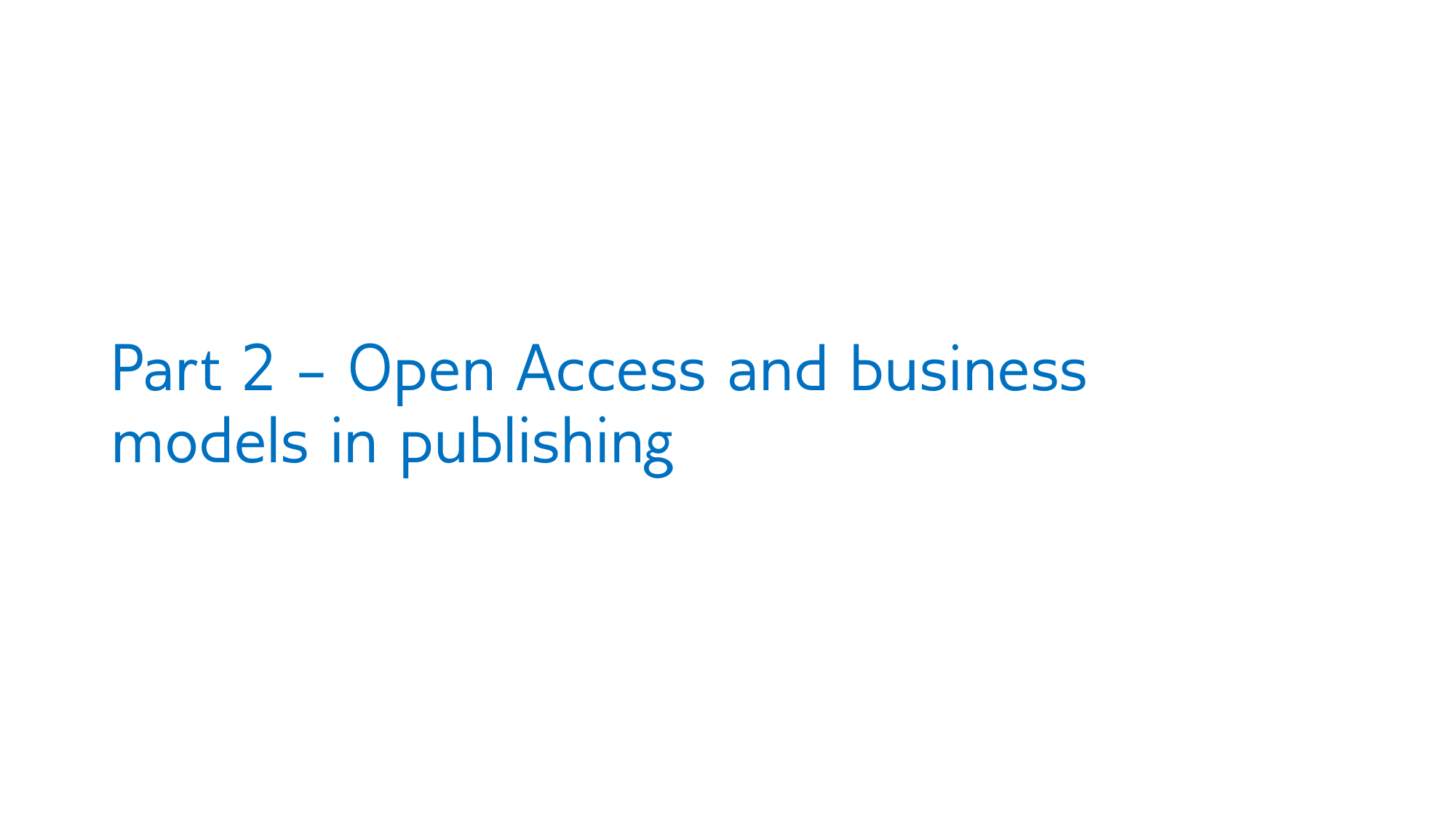

# Part 2 – Open Access and business models in publishing